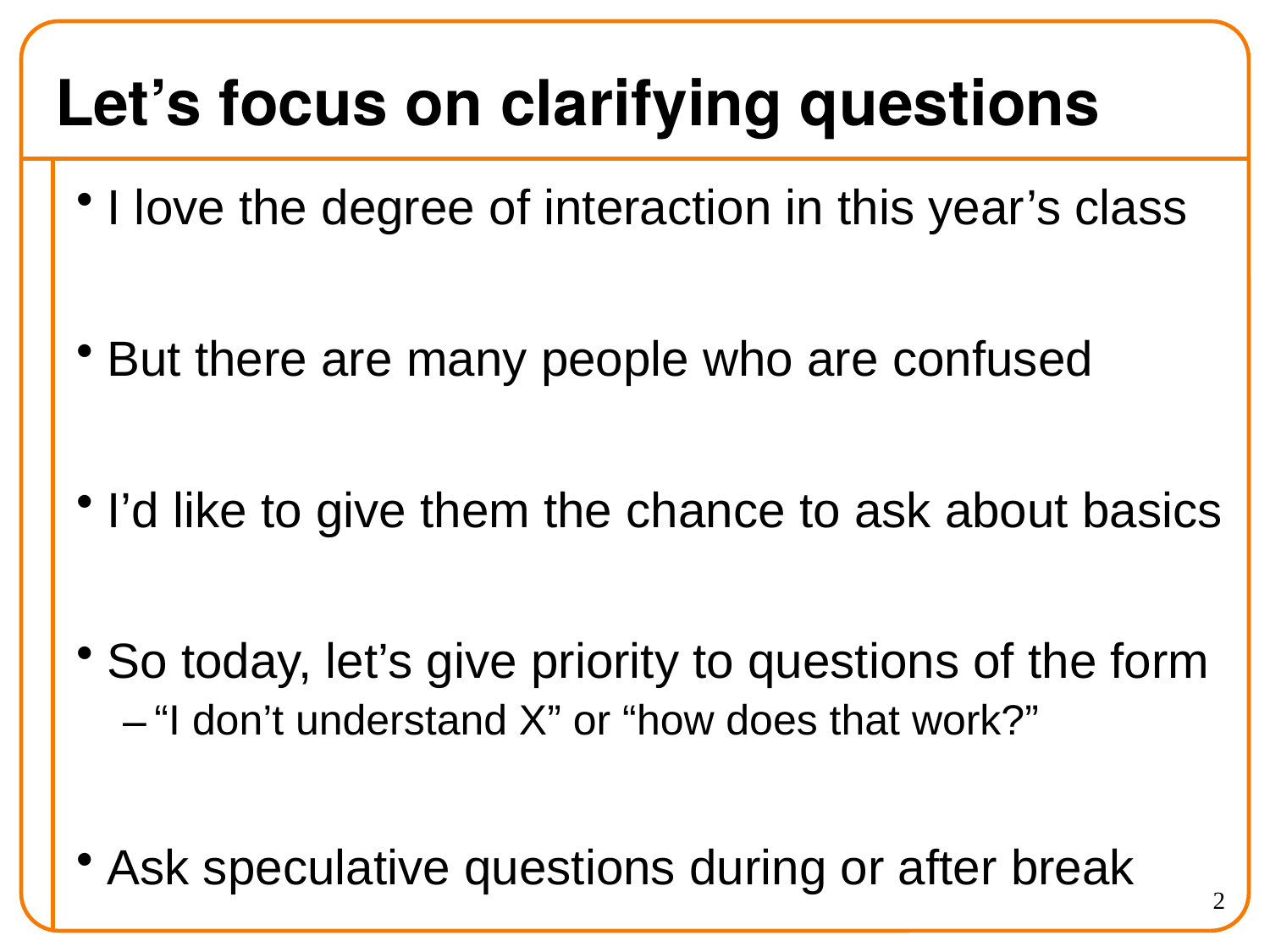

# Let’s focus on clarifying questions
I love the degree of interaction in this year’s class

But there are many people who are confused

I’d like to give them the chance to ask about basics

So today, let’s give priority to questions of the form
“I don’t understand X” or “how does that work?”

Ask speculative questions during or after break
2